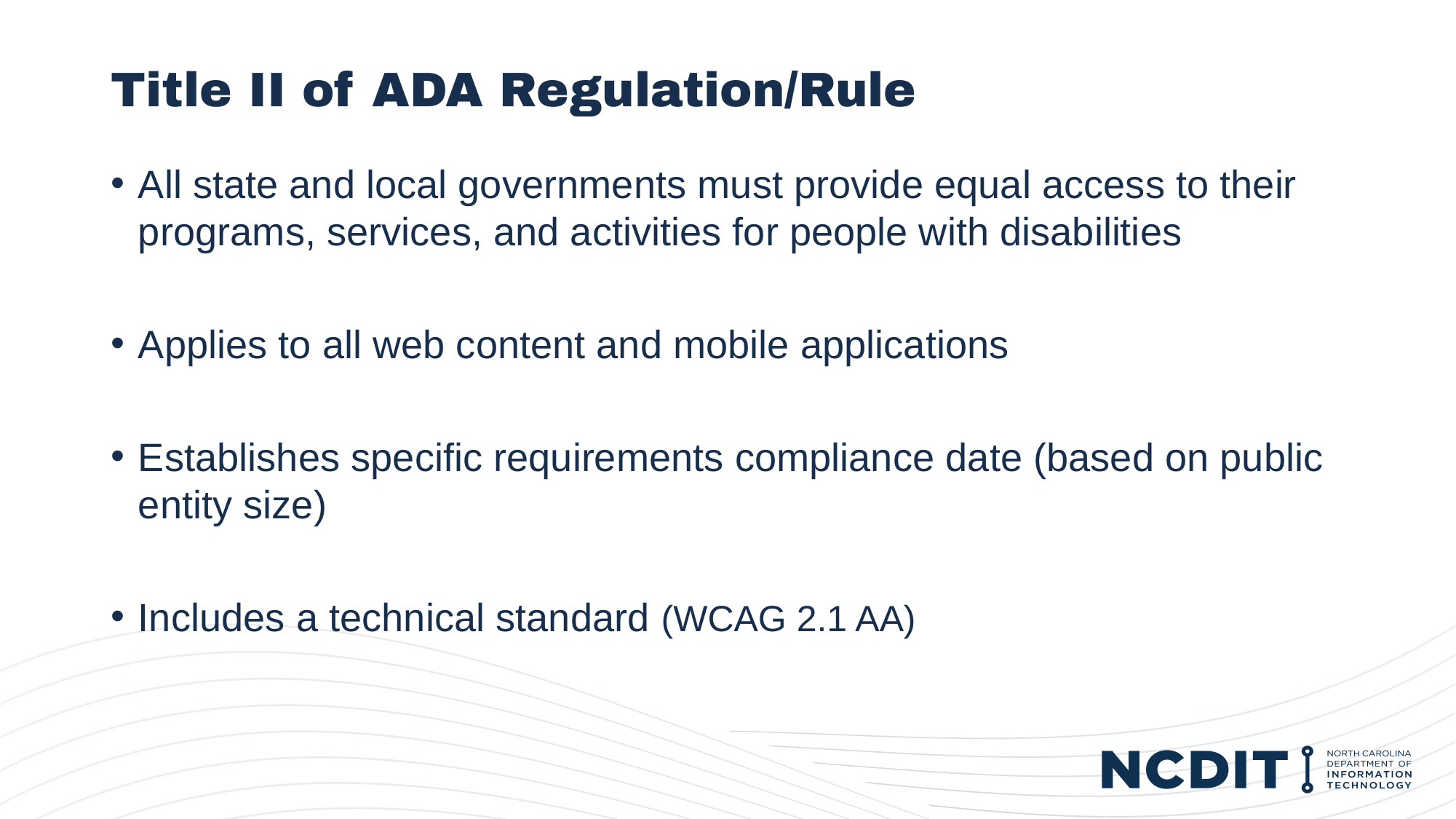

# Title II of ADA Regulation/Rule
All state and local governments must provide equal access to their programs, services, and activities for people with disabilities
Applies to all web content and mobile applications
Establishes specific requirements compliance date (based on public entity size)
Includes a technical standard (WCAG 2.1 AA)